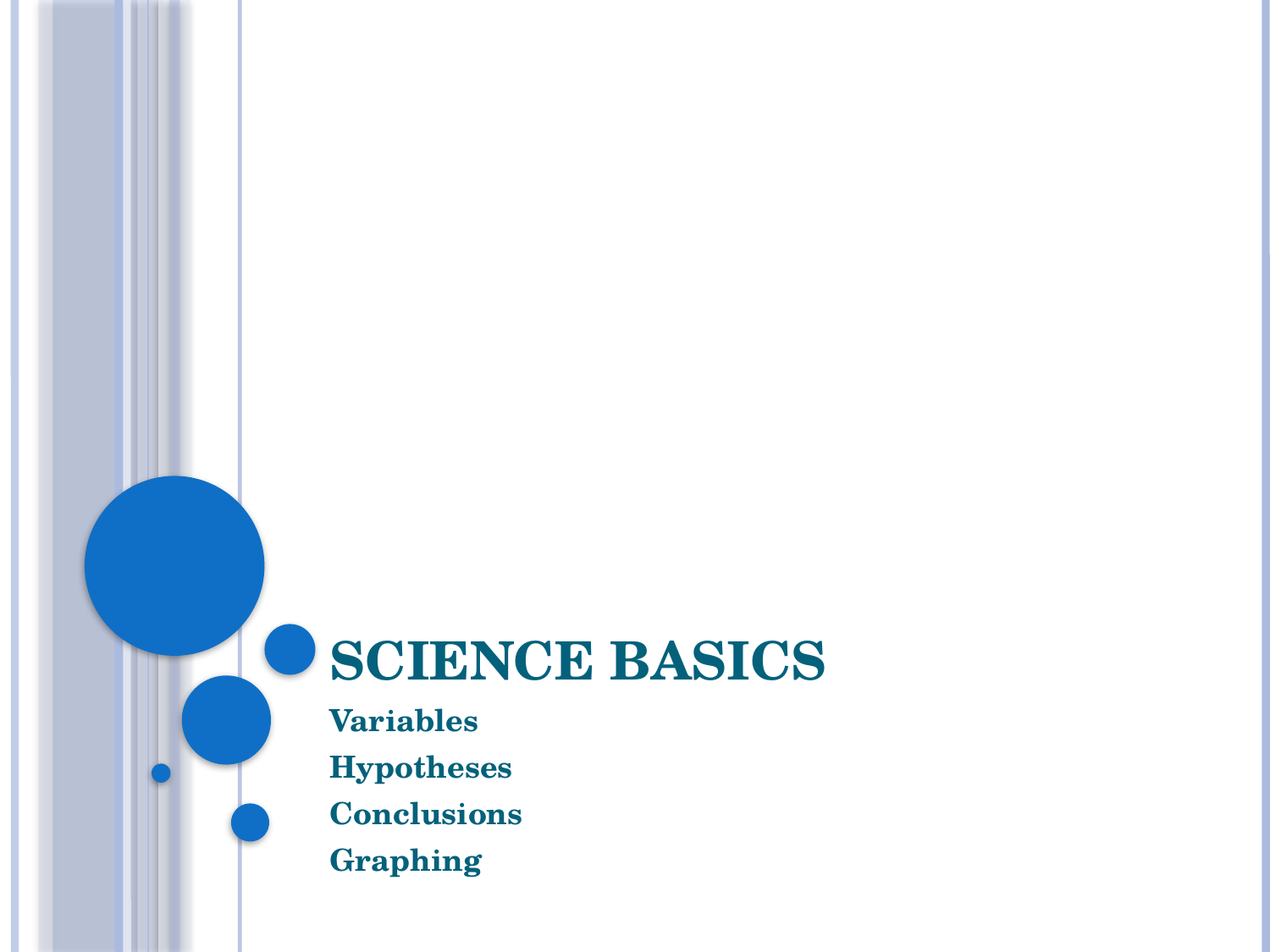

# Science Basics
Variables
Hypotheses
Conclusions
Graphing